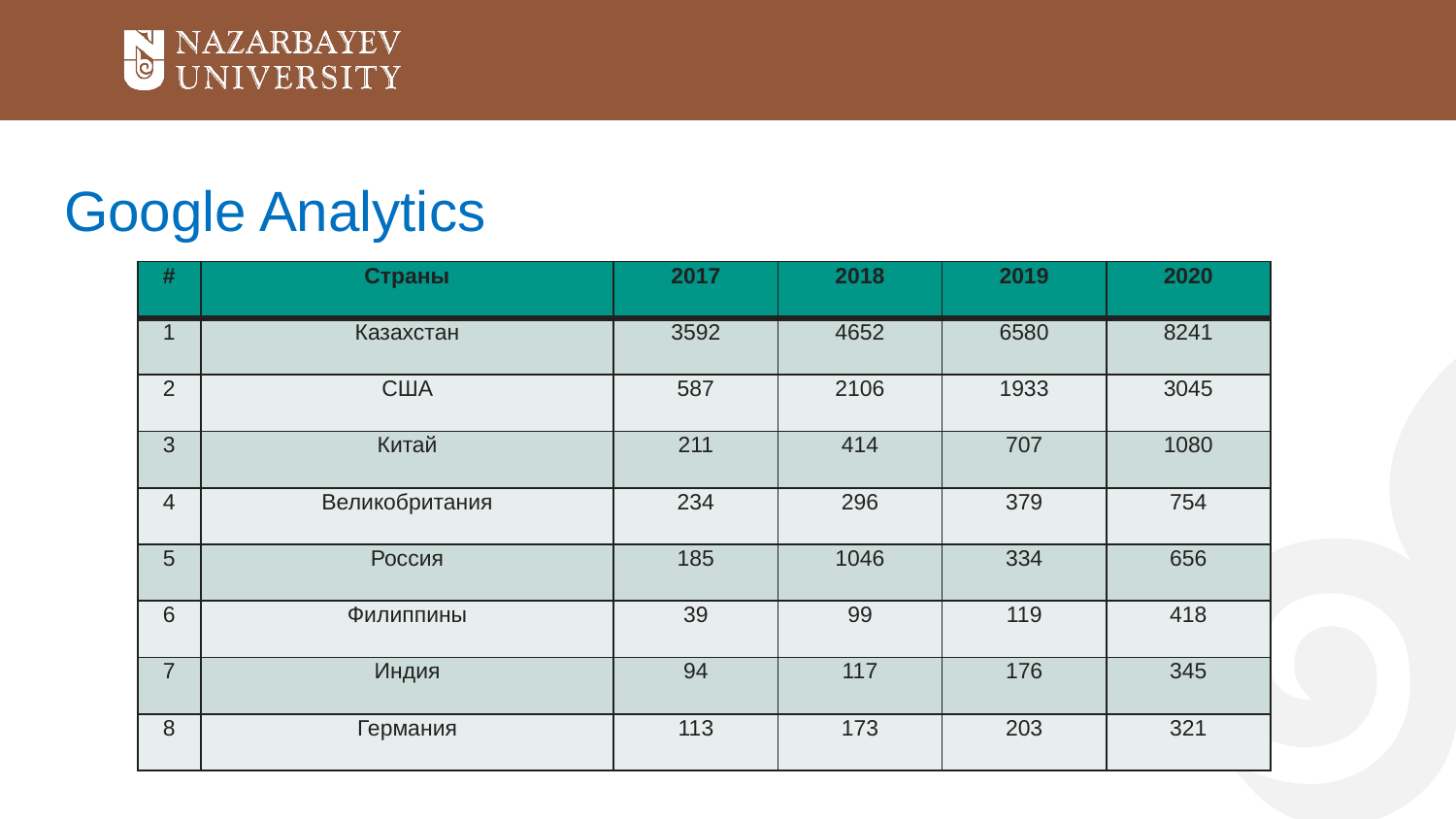

# Google Analytics
| # | Страны | 2017 | 2018 | 2019 | 2020 |
| --- | --- | --- | --- | --- | --- |
| 1 | Казахстан | 3592 | 4652 | 6580 | 8241 |
| 2 | США | 587 | 2106 | 1933 | 3045 |
| 3 | Китай | 211 | 414 | 707 | 1080 |
| 4 | Великобритания | 234 | 296 | 379 | 754 |
| 5 | Россия | 185 | 1046 | 334 | 656 |
| 6 | Филиппины | 39 | 99 | 119 | 418 |
| 7 | Индия | 94 | 117 | 176 | 345 |
| 8 | Германия | 113 | 173 | 203 | 321 |